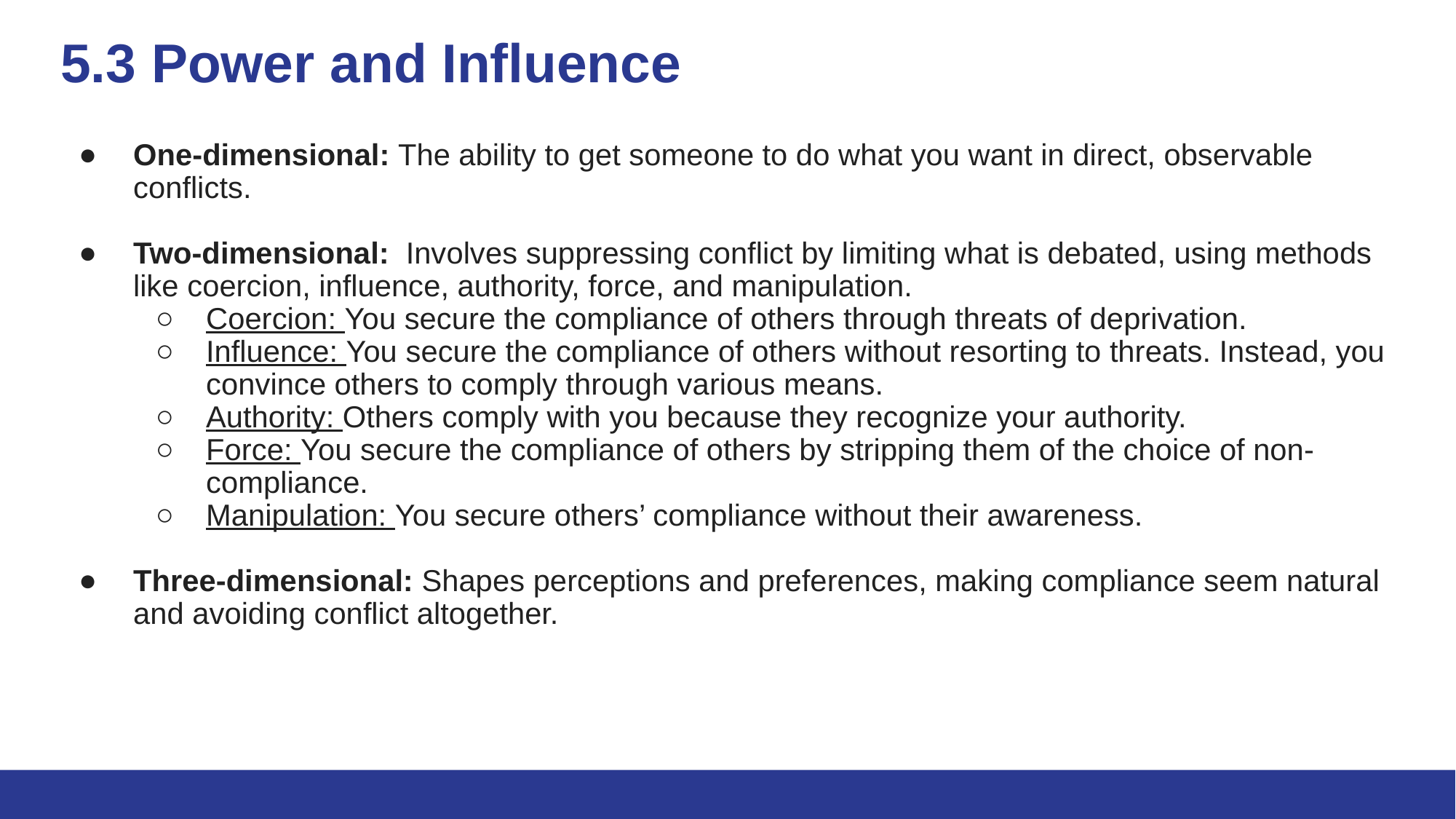

# 5.3 Power and Influence
One-dimensional: The ability to get someone to do what you want in direct, observable conflicts.

Two-dimensional:  Involves suppressing conflict by limiting what is debated, using methods like coercion, influence, authority, force, and manipulation.
Coercion: You secure the compliance of others through threats of deprivation.
Influence: You secure the compliance of others without resorting to threats. Instead, you convince others to comply through various means.
Authority: Others comply with you because they recognize your authority.
Force: You secure the compliance of others by stripping them of the choice of non-compliance.
Manipulation: You secure others’ compliance without their awareness.

Three-dimensional: Shapes perceptions and preferences, making compliance seem natural and avoiding conflict altogether.